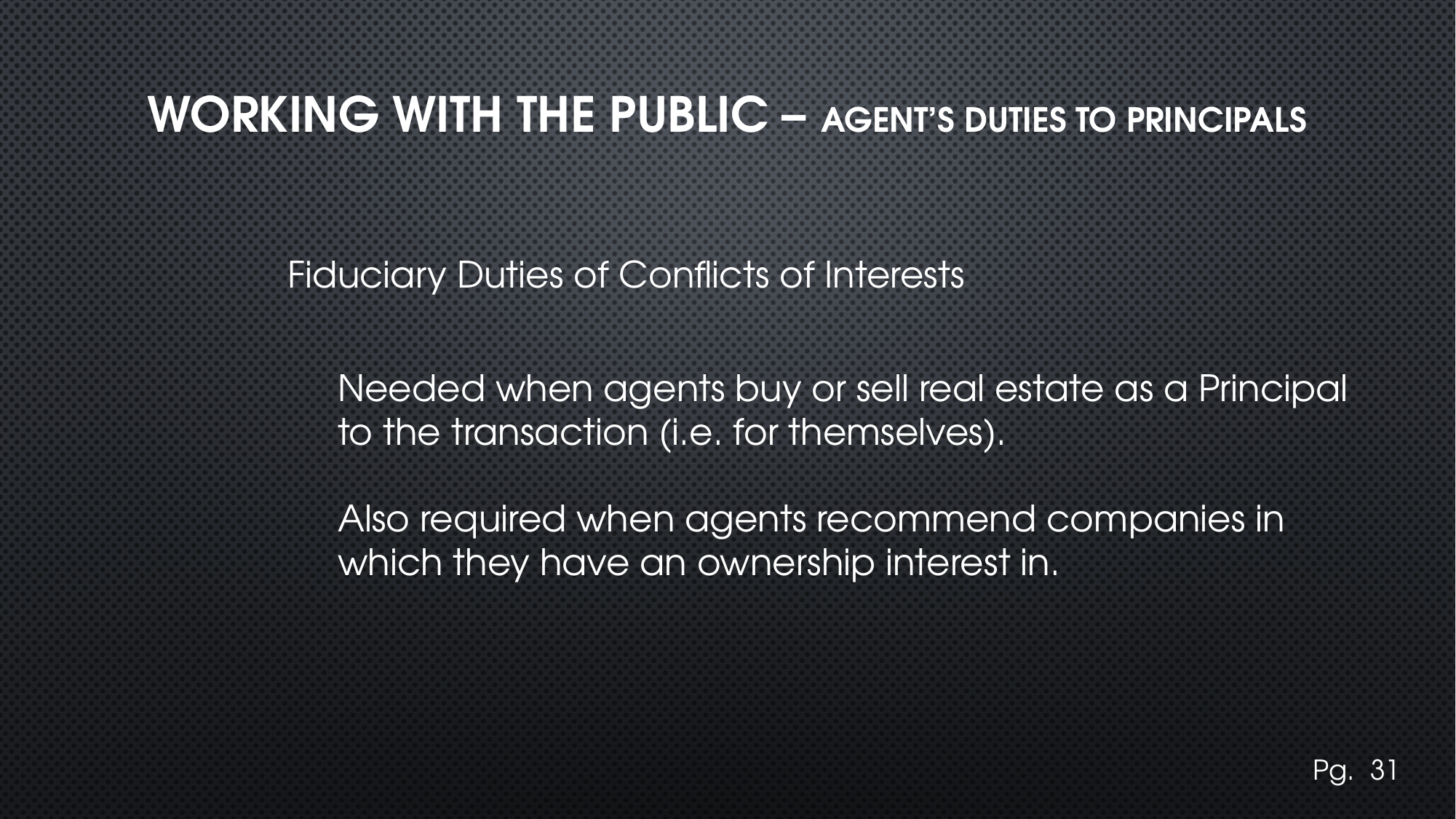

# Working with the public – Agent’s Duties to Principals
Fiduciary Duties of Conflicts of Interests
Needed when agents buy or sell real estate as a Principal to the transaction (i.e. for themselves).
Also required when agents recommend companies in which they have an ownership interest in.
Pg.  31